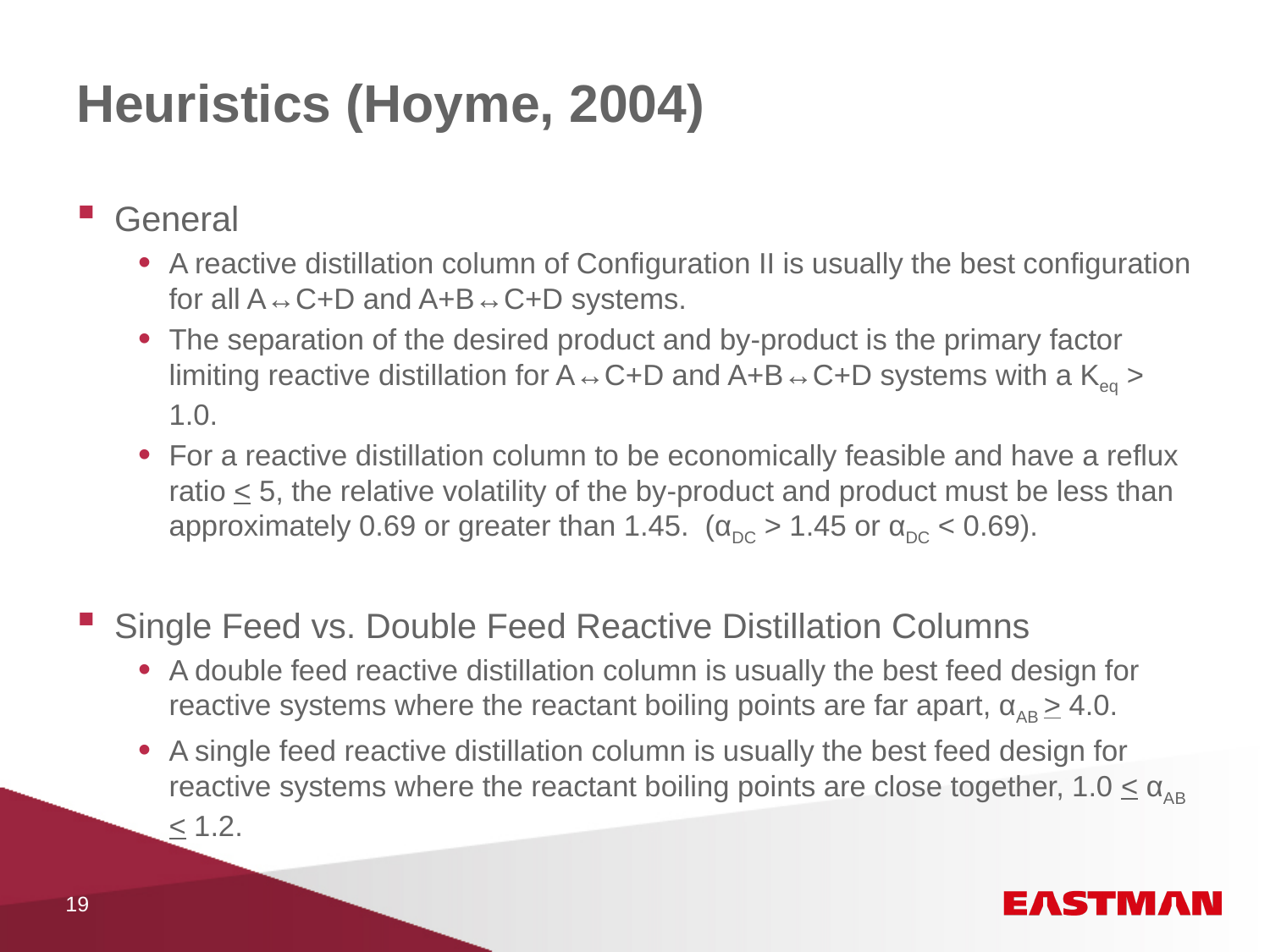

Heuristics (Hoyme, 2004)
General
A reactive distillation column of Configuration II is usually the best configuration for all A↔C+D and A+B↔C+D systems.
The separation of the desired product and by-product is the primary factor limiting reactive distillation for A↔C+D and A+B↔C+D systems with a Keq > 1.0.
For a reactive distillation column to be economically feasible and have a reflux ratio < 5, the relative volatility of the by-product and product must be less than approximately 0.69 or greater than 1.45.  (αDC > 1.45 or αDC < 0.69).

Single Feed vs. Double Feed Reactive Distillation Columns
A double feed reactive distillation column is usually the best feed design for reactive systems where the reactant boiling points are far apart, αAB > 4.0.
A single feed reactive distillation column is usually the best feed design for reactive systems where the reactant boiling points are close together, 1.0 < αAB < 1.2.

19